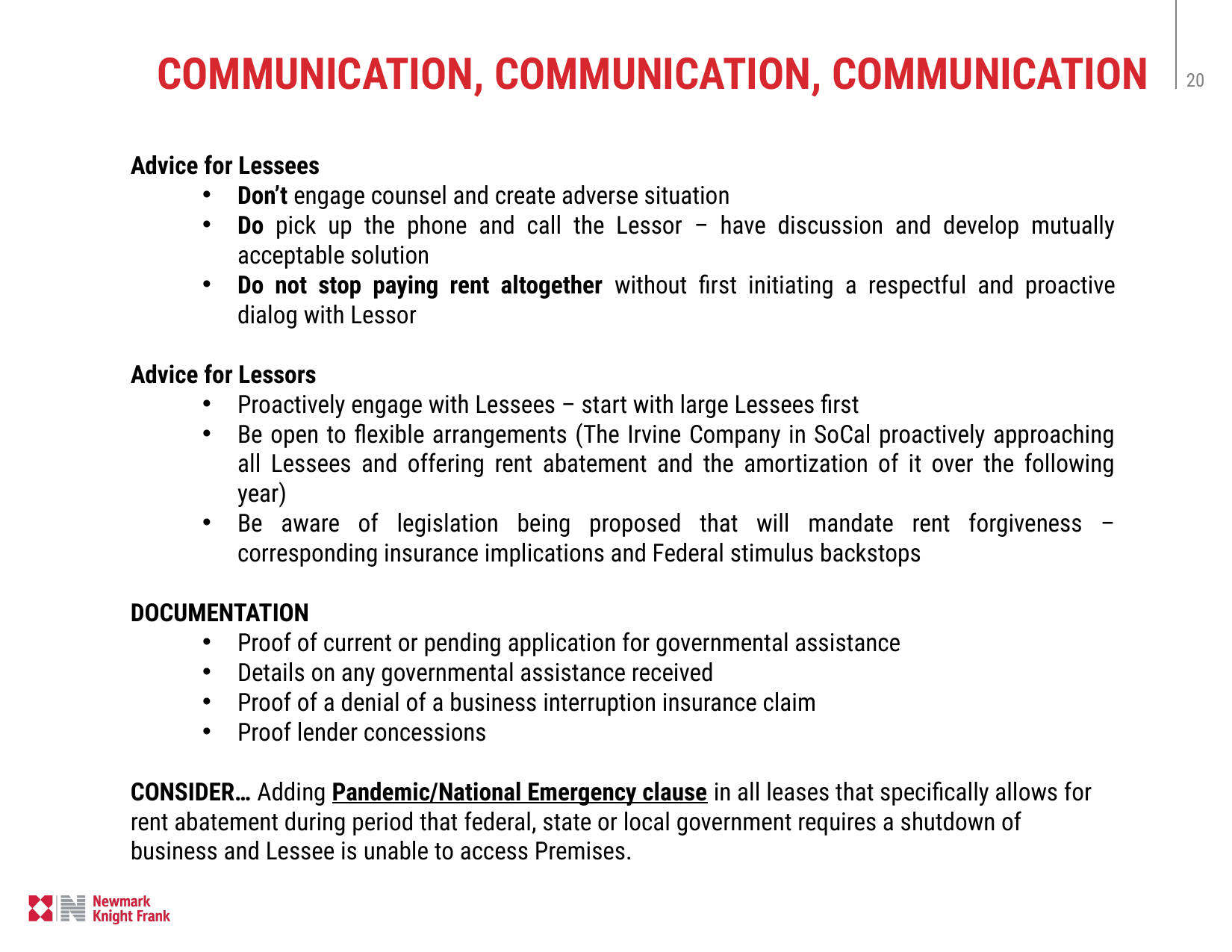

# COMMUNICATION, COMMUNICATION, COMMUNICATION
Advice for Lessees
Don’t engage counsel and create adverse situation
Do pick up the phone and call the Lessor – have discussion and develop mutually acceptable solution
Do not stop paying rent altogether without first initiating a respectful and proactive dialog with Lessor

Advice for Lessors
Proactively engage with Lessees – start with large Lessees first
Be open to flexible arrangements (The Irvine Company in SoCal proactively approaching all Lessees and offering rent abatement and the amortization of it over the following year)
Be aware of legislation being proposed that will mandate rent forgiveness – corresponding insurance implications and Federal stimulus backstops

DOCUMENTATION
Proof of current or pending application for governmental assistance
Details on any governmental assistance received
Proof of a denial of a business interruption insurance claim
Proof lender concessions

CONSIDER… Adding Pandemic/National Emergency clause in all leases that specifically allows for rent abatement during period that federal, state or local government requires a shutdown of business and Lessee is unable to access Premises.